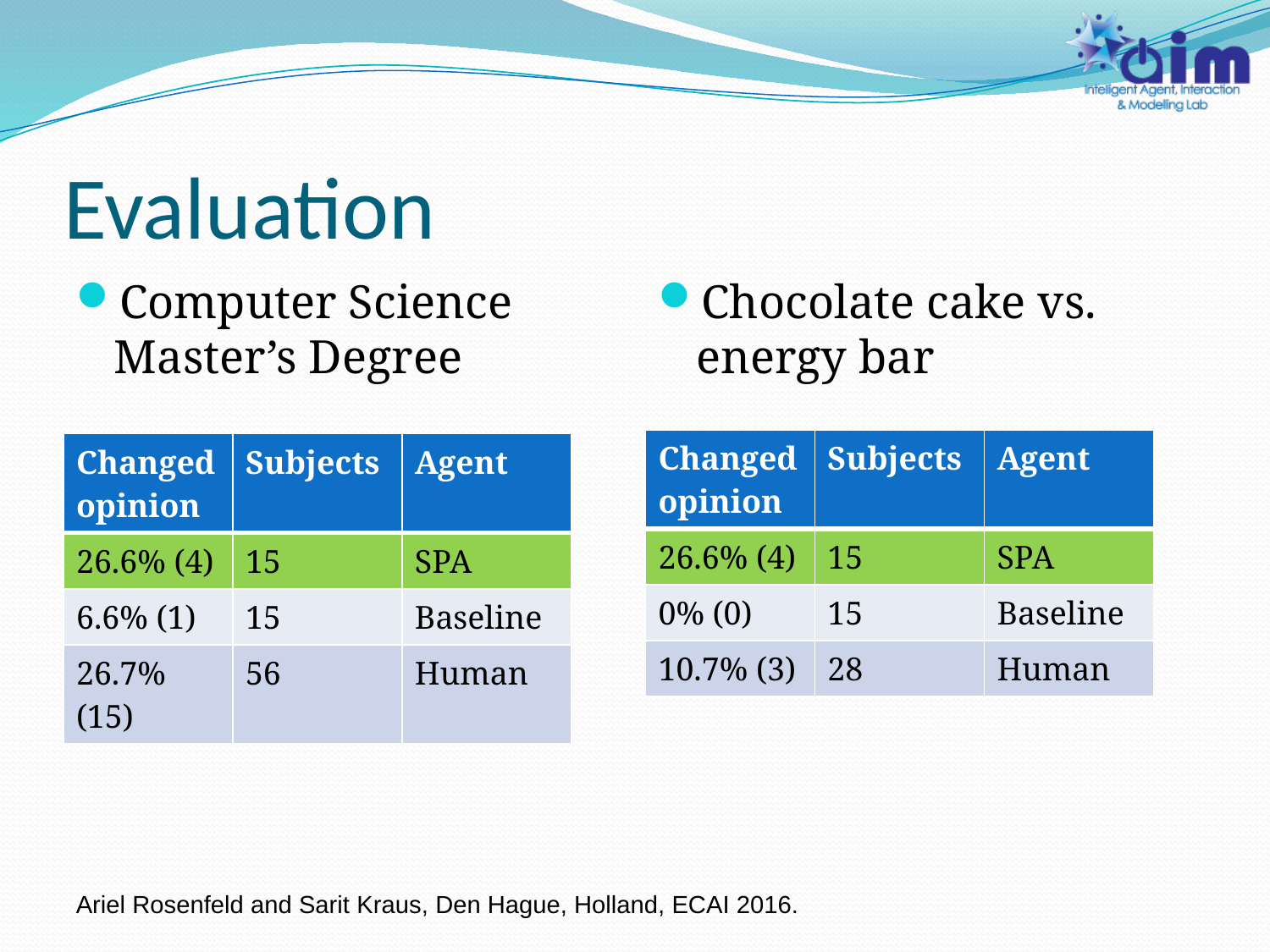

# Evaluation
Computer Science Master’s Degree

Chocolate cake vs. energy bar

| Changed opinion | Subjects | Agent |
| --- | --- | --- |
| 26.6% (4) | 15 | SPA |
| 0% (0) | 15 | Baseline |
| 10.7% (3) | 28 | Human |
| Changed opinion | Subjects | Agent |
| --- | --- | --- |
| 26.6% (4) | 15 | SPA |
| 6.6% (1) | 15 | Baseline |
| 26.7% (15) | 56 | Human |
Ariel Rosenfeld and Sarit Kraus, Den Hague, Holland, ECAI 2016.